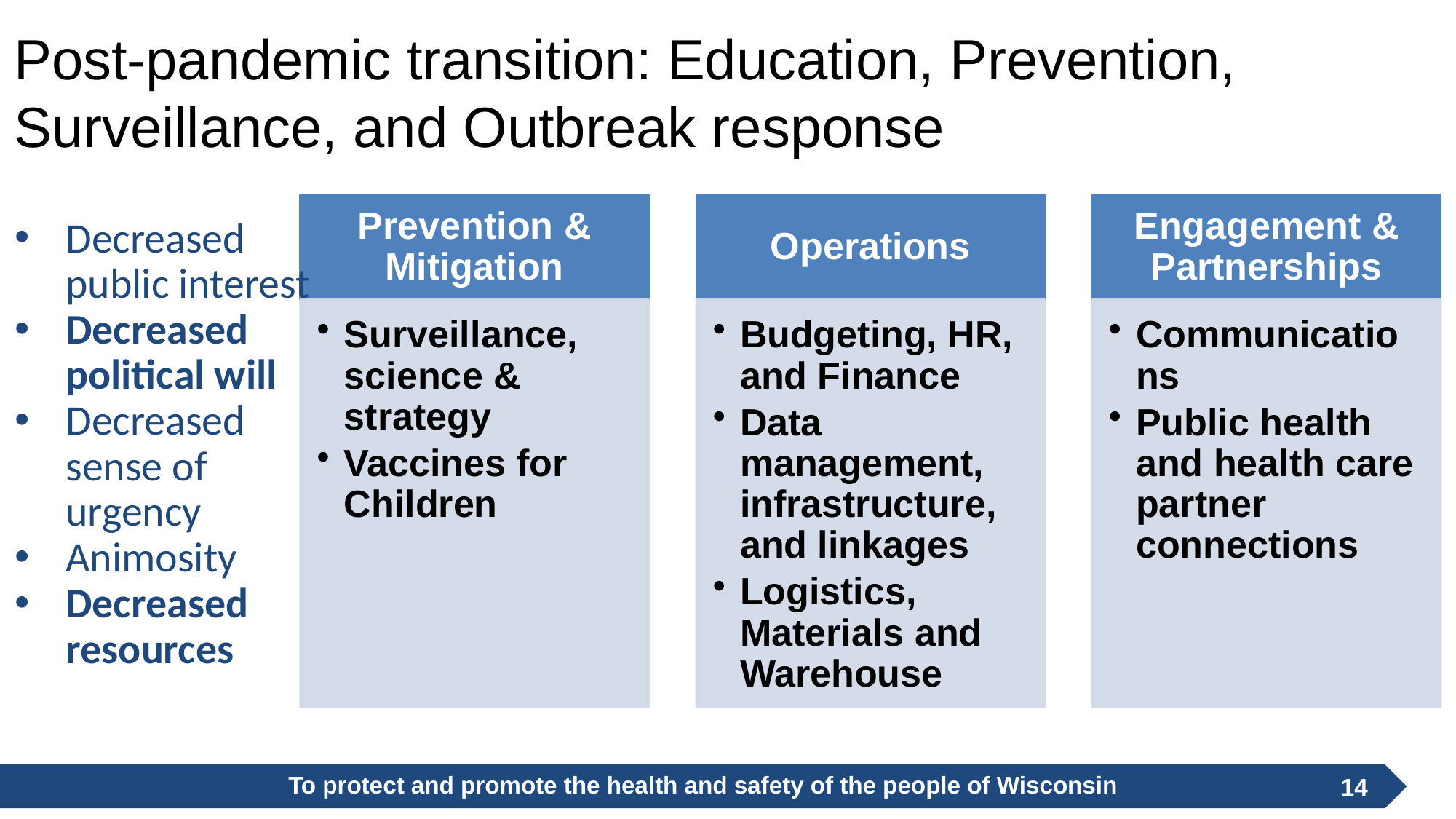

# Post-pandemic transition: Education, Prevention, Surveillance, and Outbreak response
Prevention & Mitigation
Surveillance, science & strategy
Vaccines for Children
Operations
Budgeting, HR, and Finance
Data management, infrastructure, and linkages
Logistics, Materials and Warehouse
Engagement & Partnerships
Communications
Public health and health care partner connections
Decreased  public interest
Decreased political will
Decreased  sense of urgency
Animosity
Decreased resources